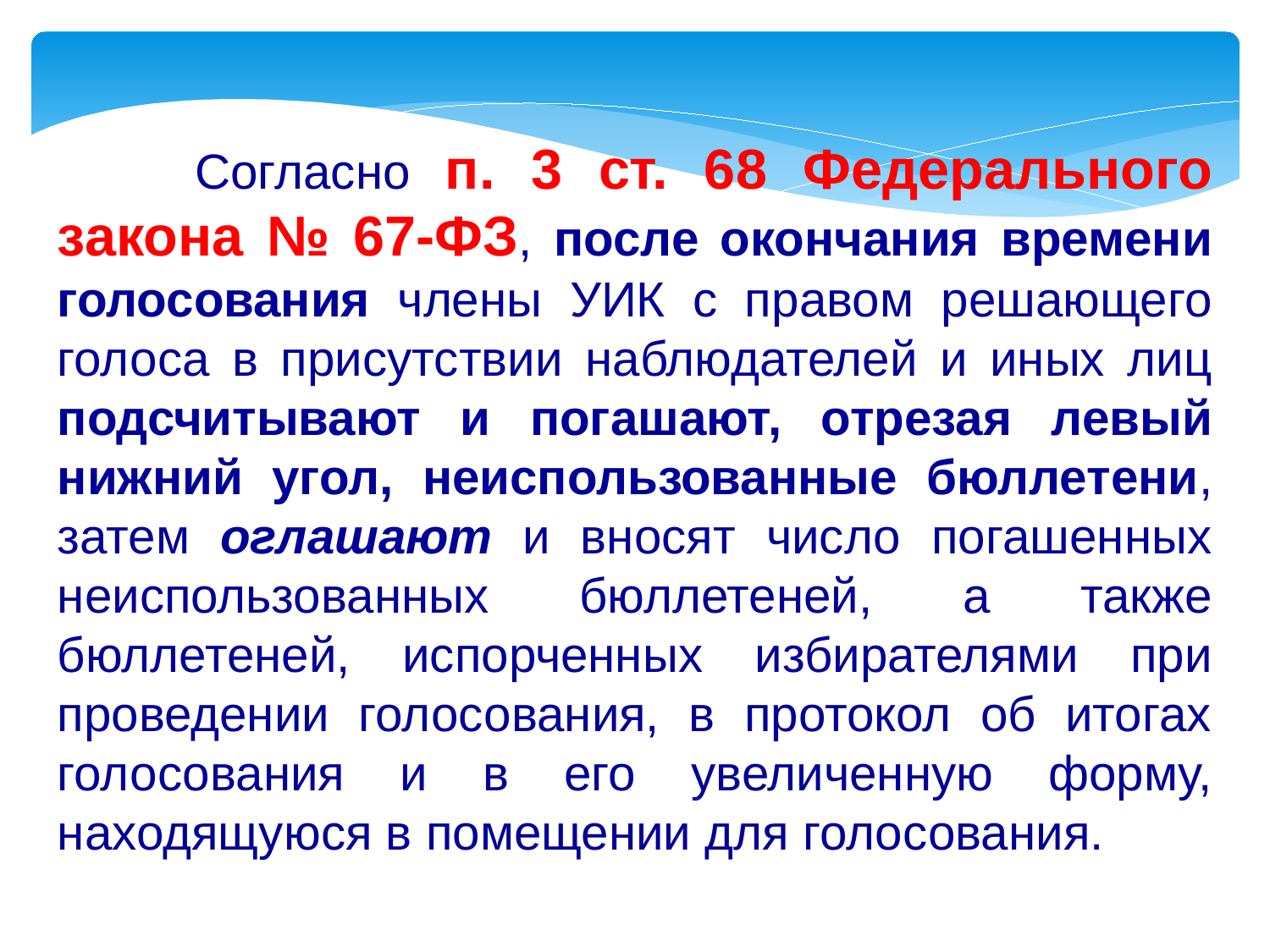

Согласно п. 3 ст. 68 Федерального закона № 67-ФЗ, после окончания времени голосования члены УИК с правом решающего голоса в присутствии наблюдателей и иных лиц подсчитывают и погашают, отрезая левый нижний угол, неиспользованные бюллетени, затем оглашают и вносят число погашенных неиспользованных бюллетеней, а также бюллетеней, испорченных избирателями при проведении голосования, в протокол об итогах голосования и в его увеличенную форму, находящуюся в помещении для голосования.